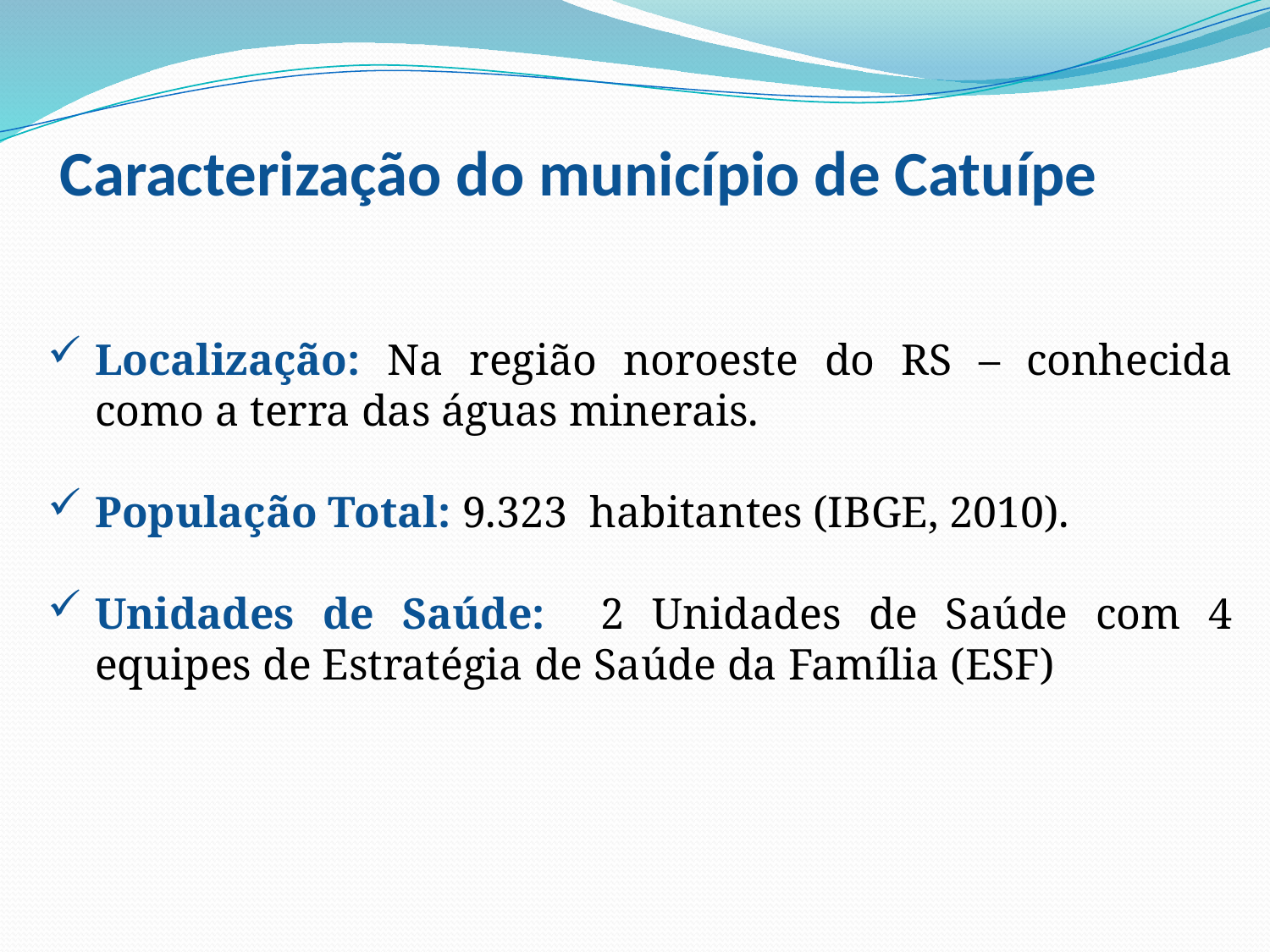

# Caracterização do município de Catuípe
Localização: Na região noroeste do RS – conhecida como a terra das águas minerais.

População Total: 9.323  habitantes (IBGE, 2010).

Unidades de Saúde:  2 Unidades de Saúde com 4 equipes de Estratégia de Saúde da Família (ESF)